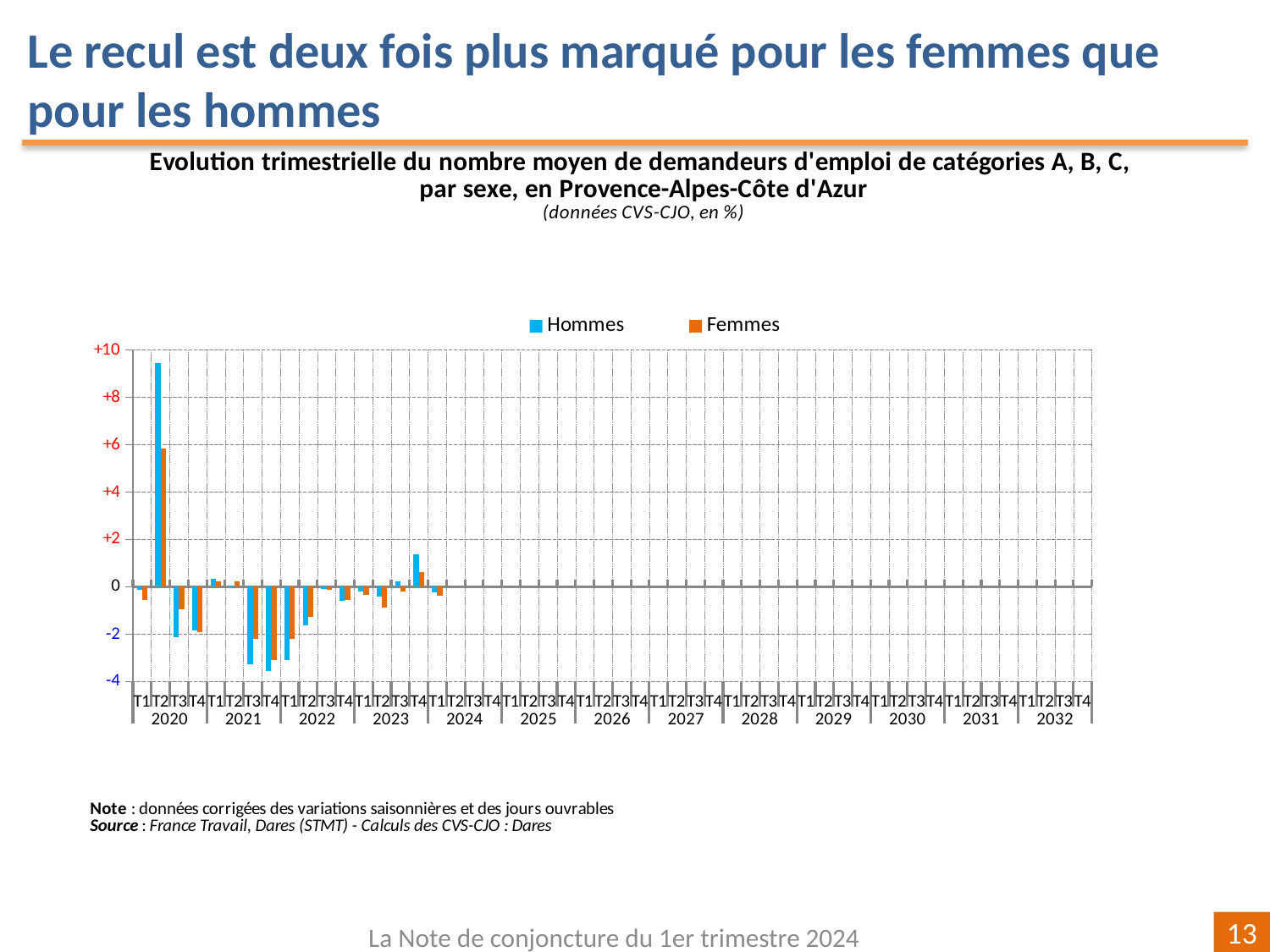

Le recul est deux fois plus marqué pour les femmes que pour les hommes

[unsupported chart]

La Note de conjoncture du 1er trimestre 2024
13